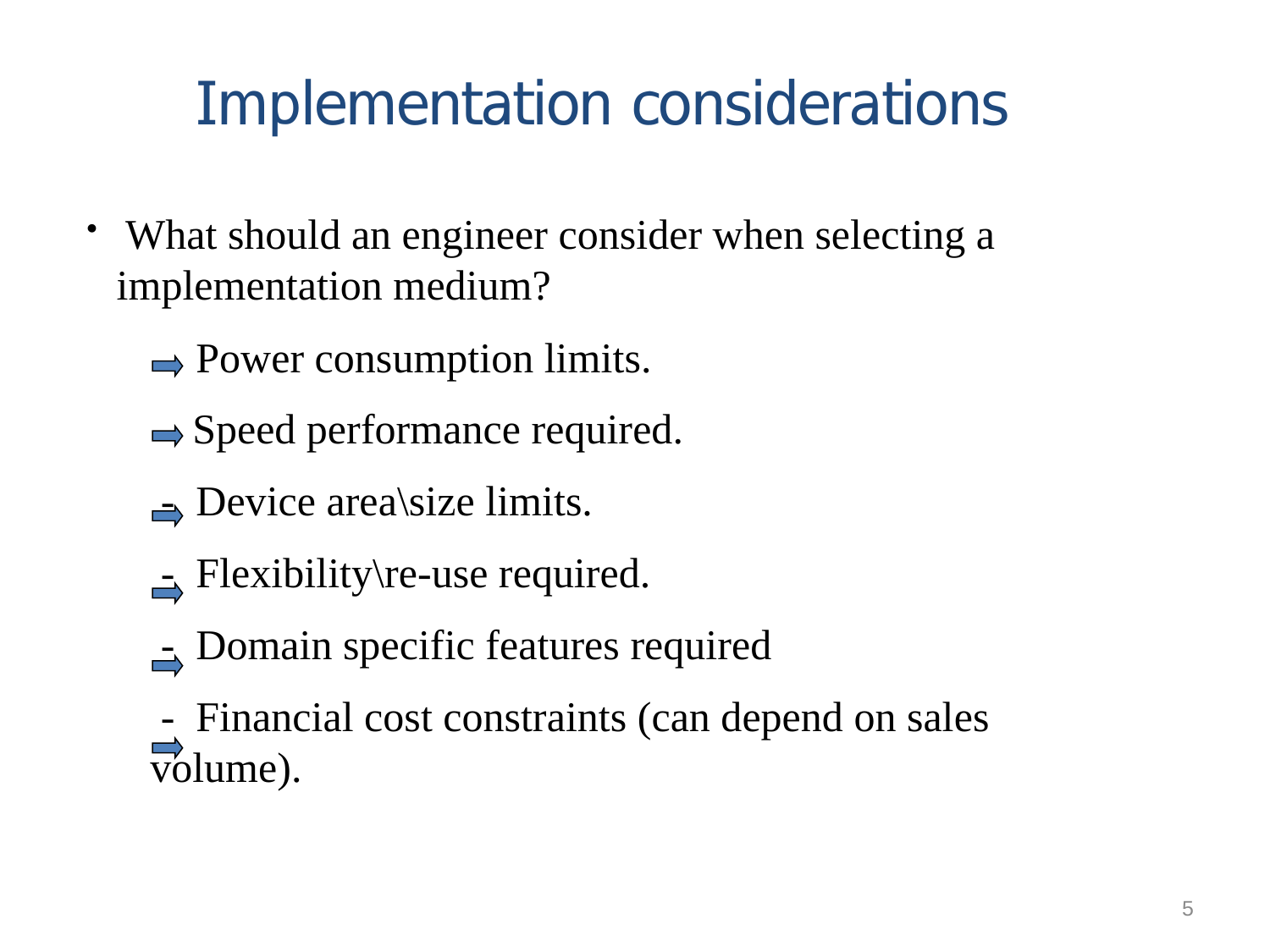

Implementation considerations

 What should an engineer consider when selecting a implementation medium?
 -  Power consumption limits.
    Speed performance required.
 -  Device area\size limits.
 -  Flexibility\re-use required.
 -  Domain specific features required
 -  Financial cost constraints (can depend on sales 	volume).

5